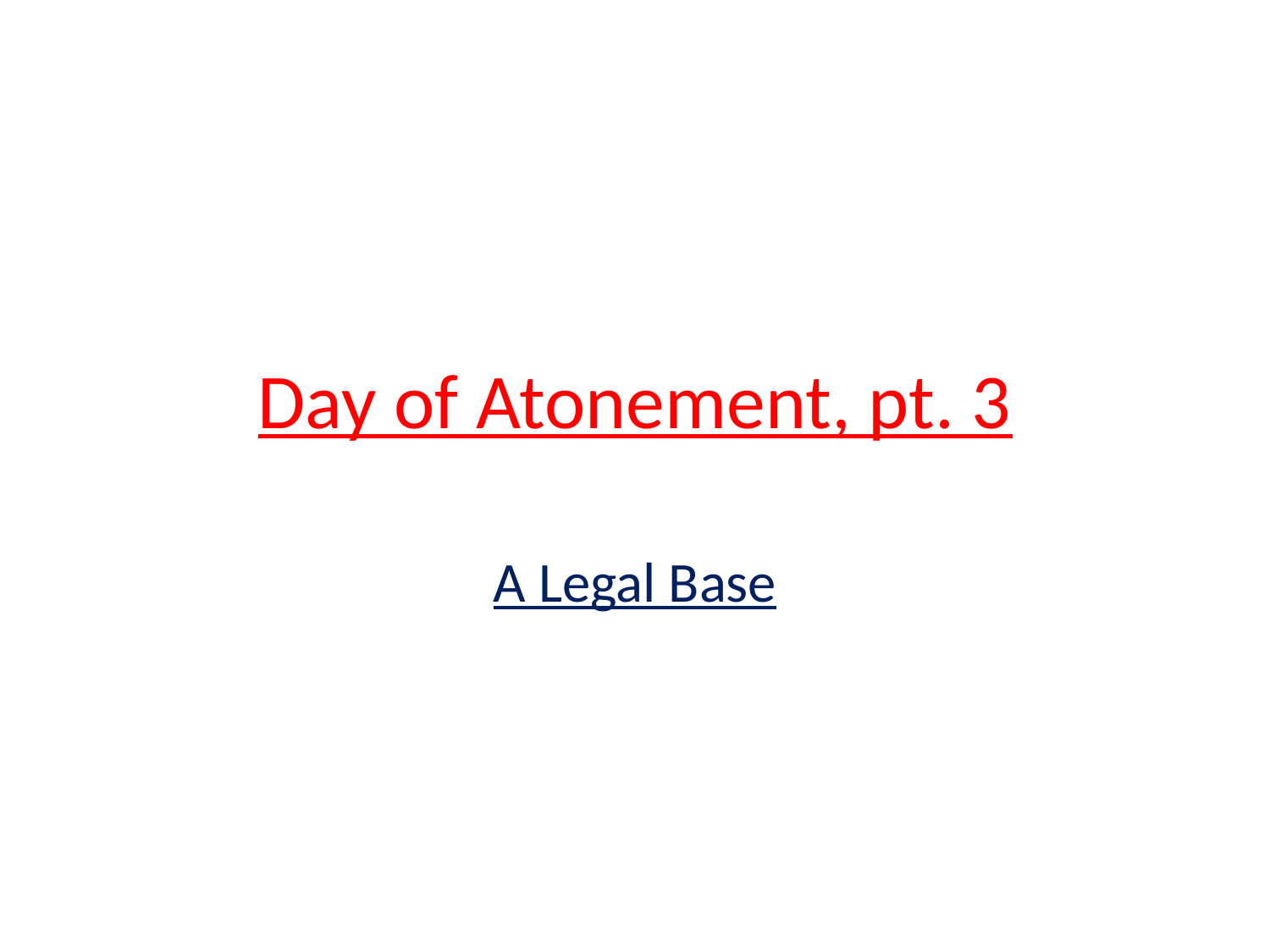

# Day of Atonement, pt. 3
A Legal Base